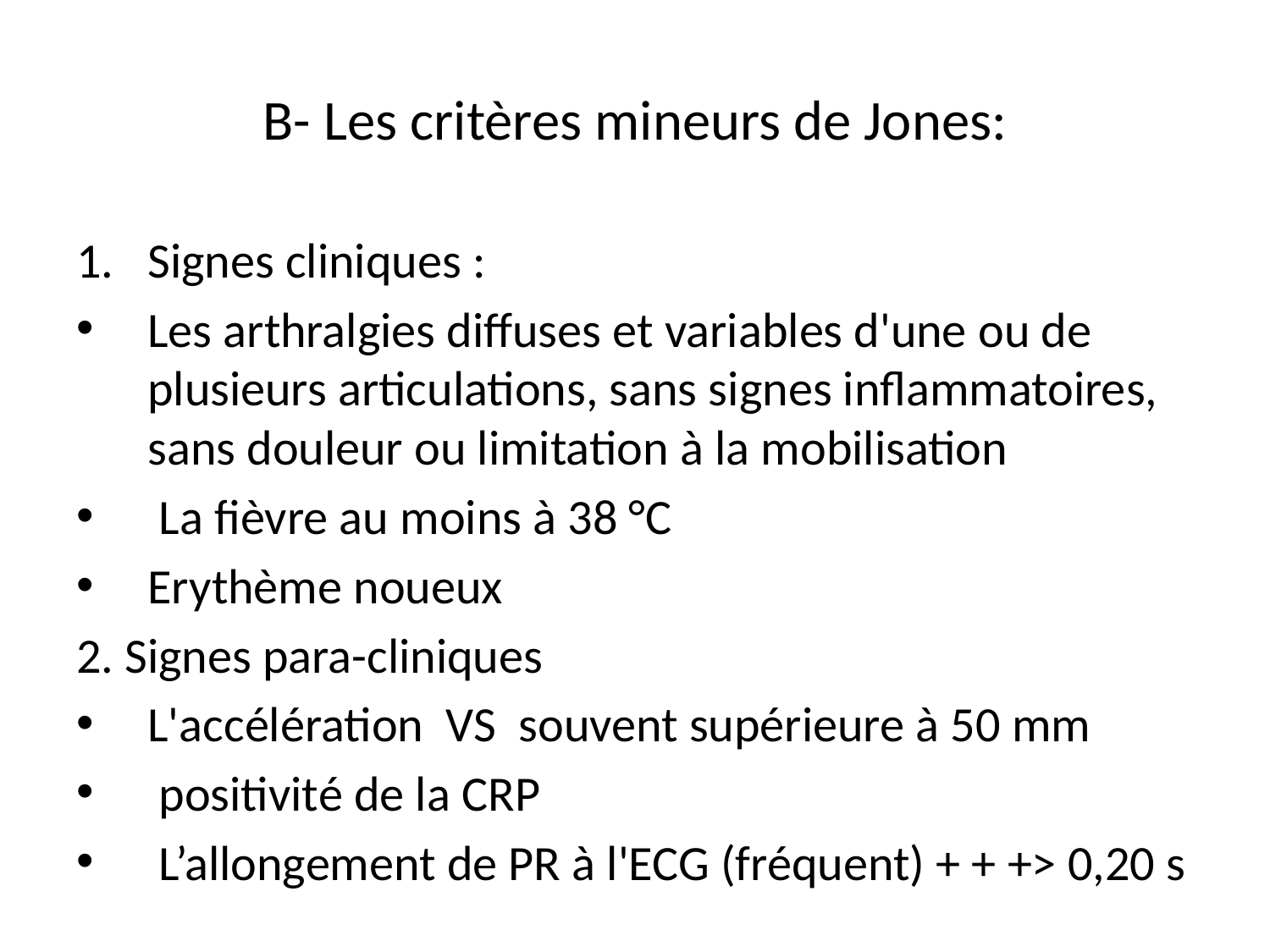

# B- Les critères mineurs de Jones:
Signes cliniques :
Les arthralgies diffuses et variables d'une ou de plusieurs articulations, sans signes inflammatoires, sans douleur ou limitation à la mobilisation
 La fièvre au moins à 38 °C
Erythème noueux
2. Signes para-cliniques
L'accélération  VS  souvent supérieure à 50 mm
 positivité de la CRP
 L’allongement de PR à l'ECG (fréquent) + + +> 0,20 s